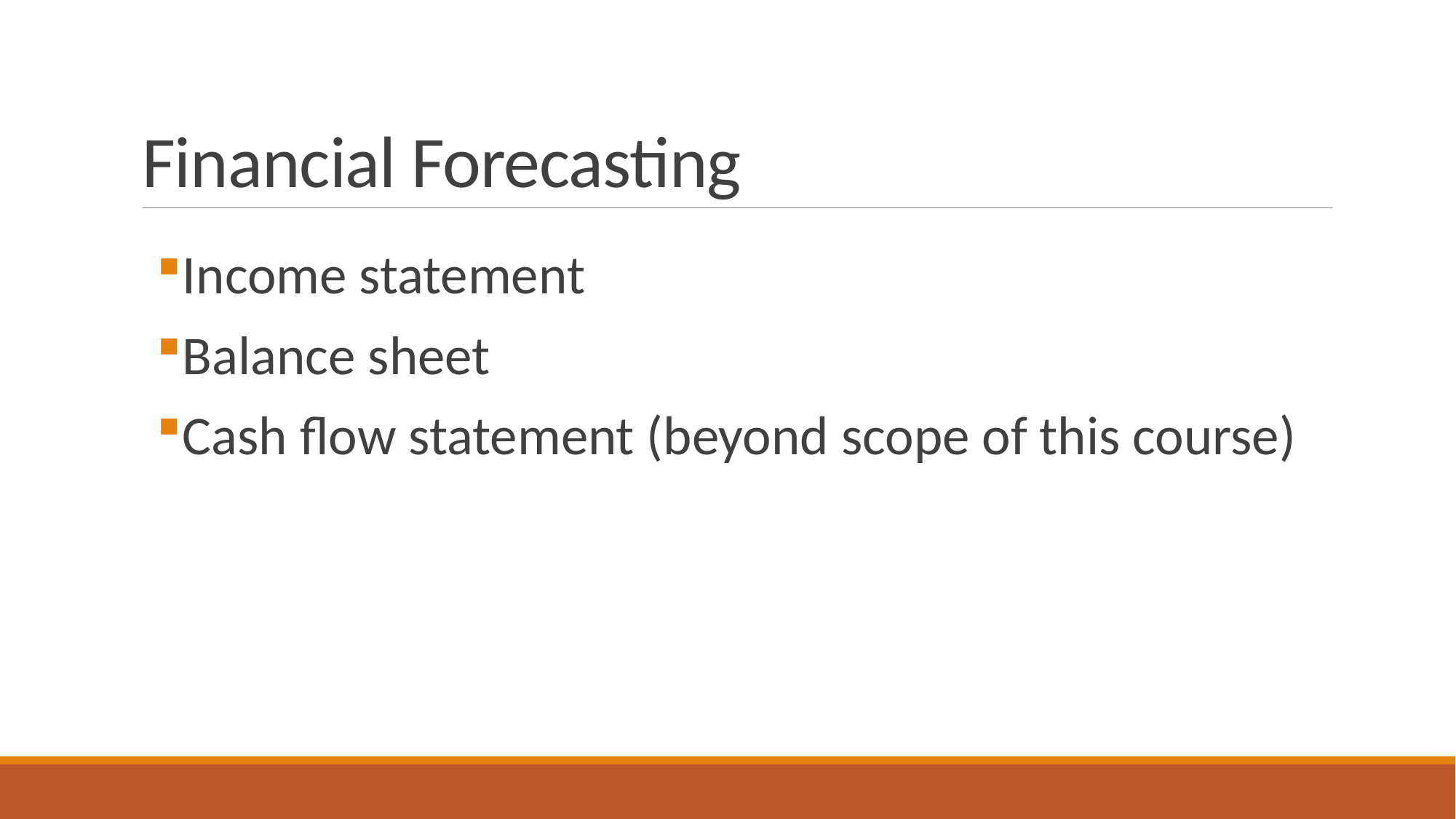

# Financial Forecasting
Income statement
Balance sheet
Cash flow statement (beyond scope of this course)